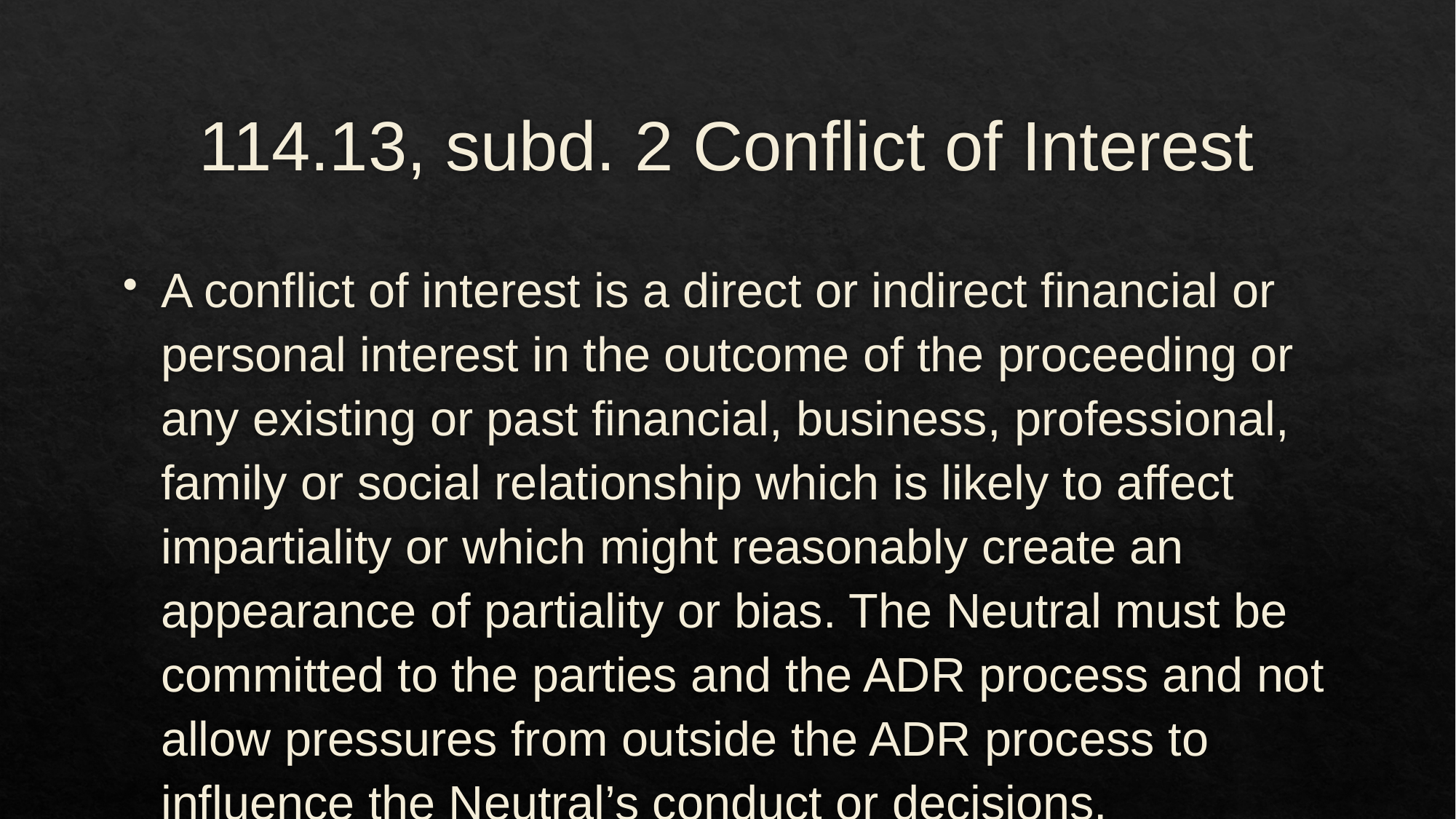

# 114.13, subd. 2 Conflict of Interest
A conflict of interest is a direct or indirect financial or personal interest in the outcome of the proceeding or any existing or past financial, business, professional, family or social relationship which is likely to affect impartiality or which might reasonably create an appearance of partiality or bias. The Neutral must be committed to the parties and the ADR process and not allow pressures from outside the ADR process to influence the Neutral’s conduct or decisions.